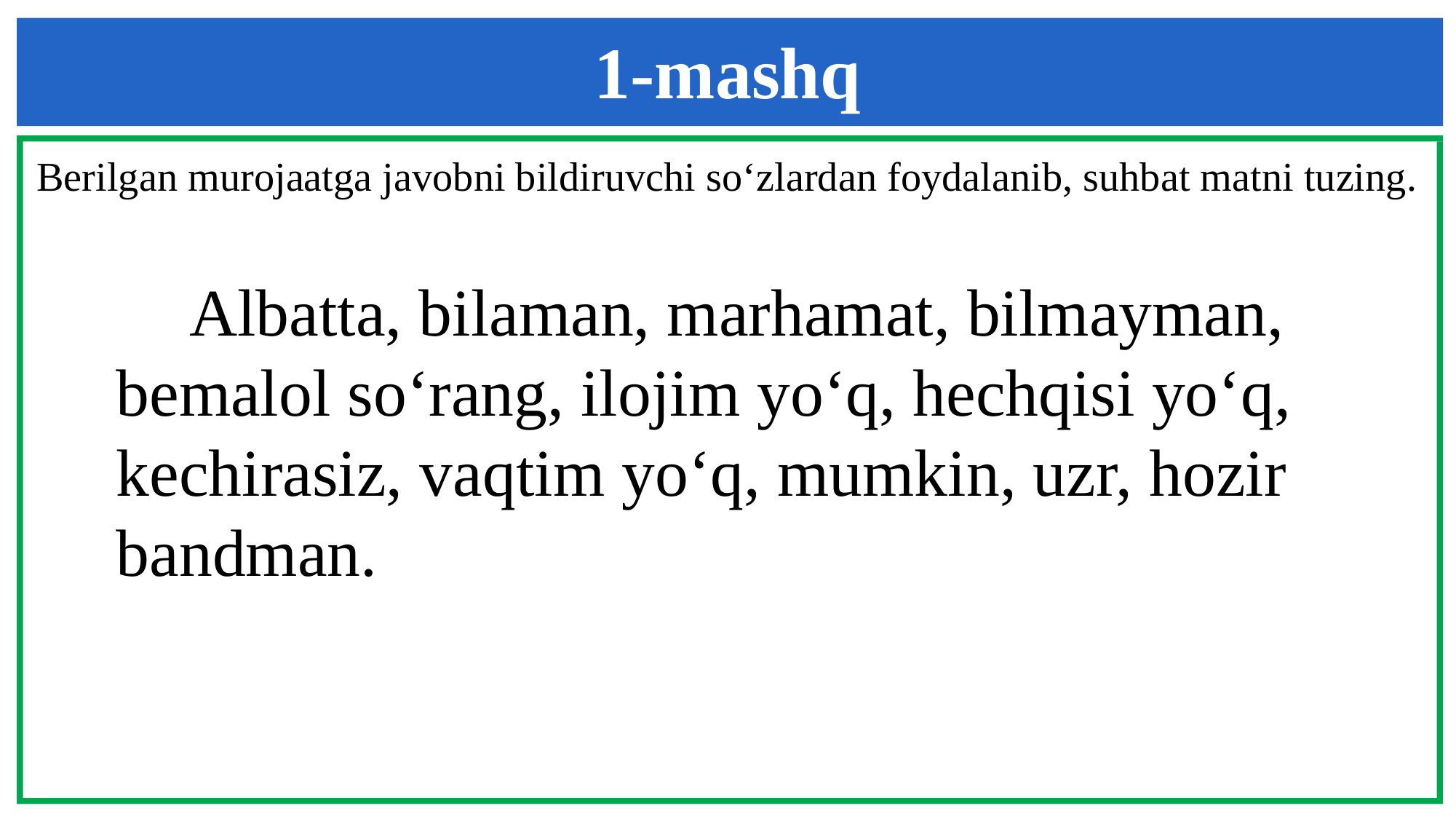

1-mashq
Berilgan murojaatga javobni bildiruvchi so‘zlardan foydalanib, suhbat matni tuzing.
      Albatta, bilaman, marhamat, bilmayman, bemalol so‘rang, ilojim yo‘q, hechqisi yo‘q, kechirasiz, vaqtim yo‘q, mumkin, uzr, hozir bandman.